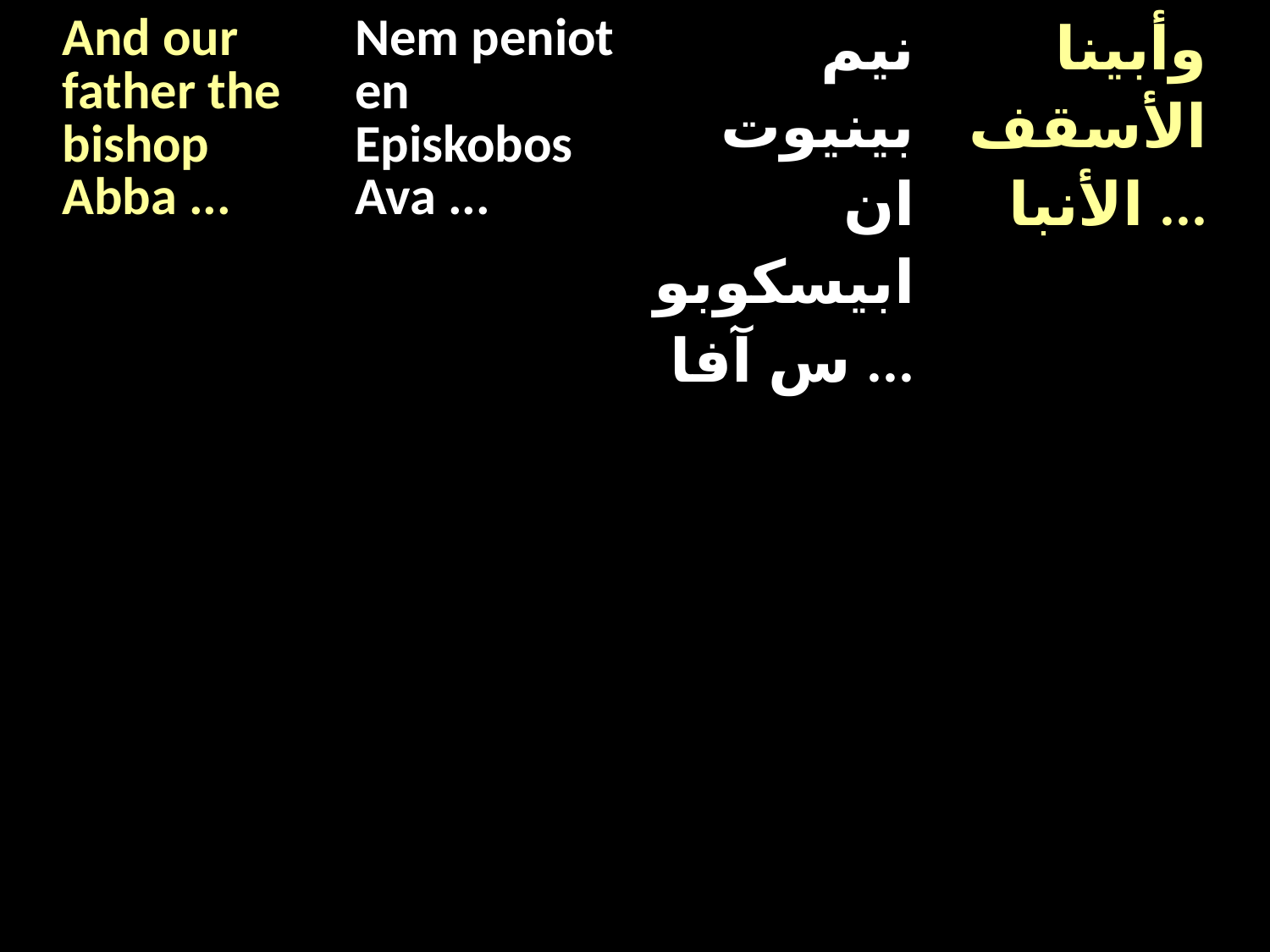

| And our father the bishop Abba ... | Nem peniot en Episkobos Ava ... | نيم بينيوت ان ابيسكوبوس آفا ... | وأبينا الأسقف الأنبا ... |
| --- | --- | --- | --- |